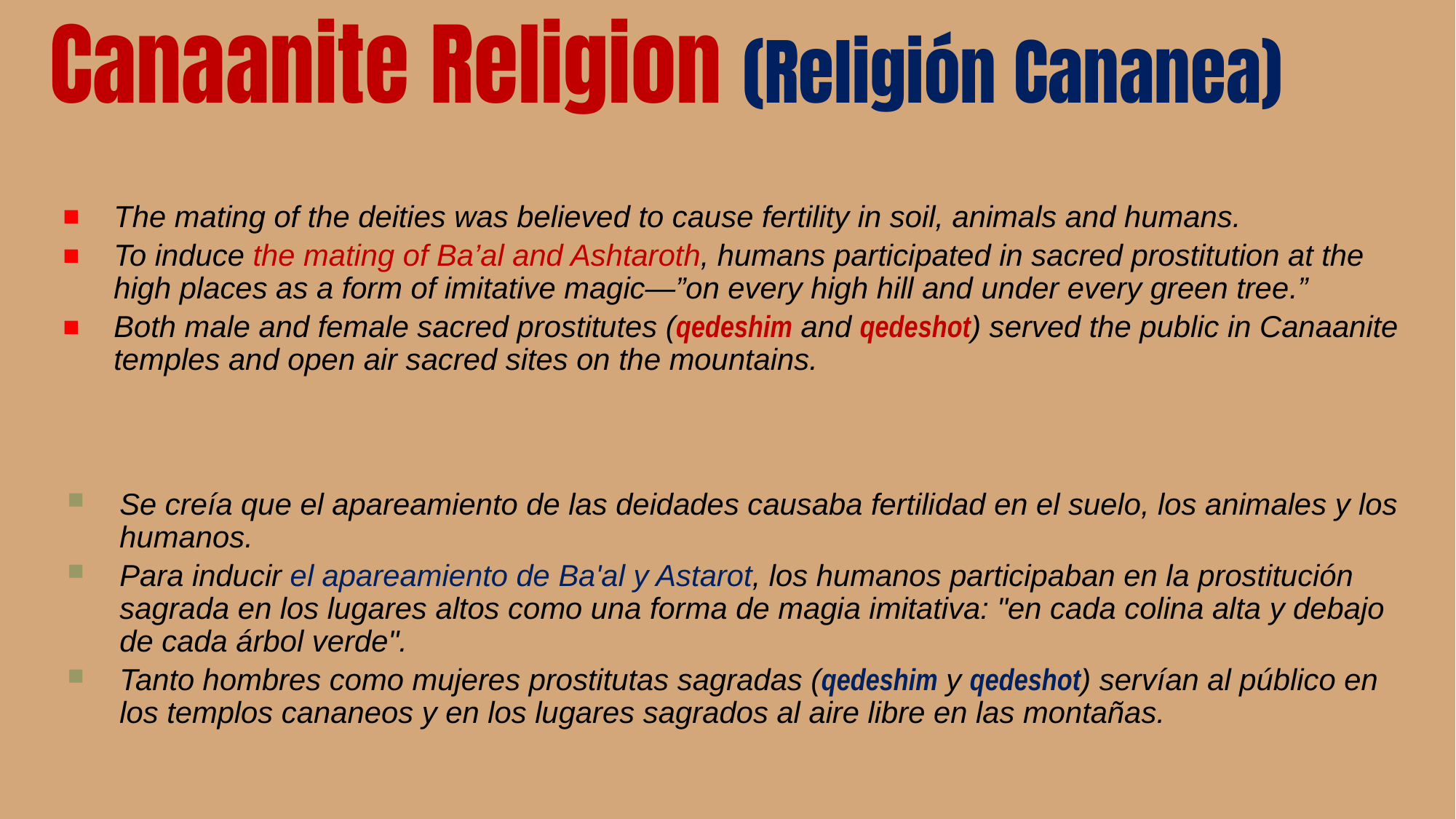

# Canaanite Religion (Religión Cananea)

The mating of the deities was believed to cause fertility in soil, animals and humans.
To induce the mating of Ba’al and Ashtaroth, humans participated in sacred prostitution at the high places as a form of imitative magic—”on every high hill and under every green tree.”
Both male and female sacred prostitutes (qedeshim and qedeshot) served the public in Canaanite temples and open air sacred sites on the mountains.

Se creía que el apareamiento de las deidades causaba fertilidad en el suelo, los animales y los humanos.
Para inducir el apareamiento de Ba'al y Astarot, los humanos participaban en la prostitución sagrada en los lugares altos como una forma de magia imitativa: "en cada colina alta y debajo de cada árbol verde".
Tanto hombres como mujeres prostitutas sagradas (qedeshim y qedeshot) servían al público en los templos cananeos y en los lugares sagrados al aire libre en las montañas.